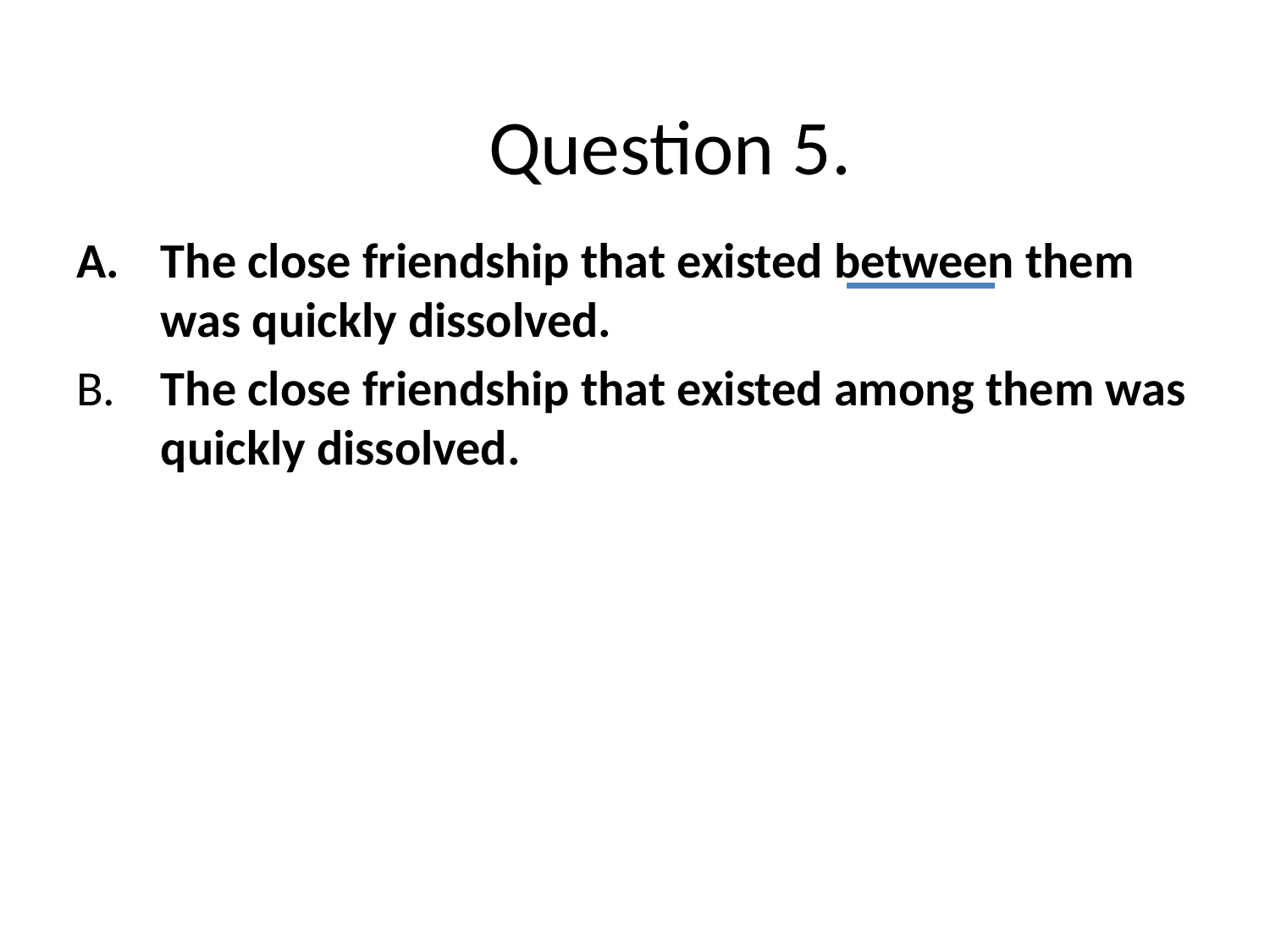

# Question 5.
A.	The close friendship that existed between them was quickly dissolved.
B. 	The close friendship that existed among them was quickly dissolved.